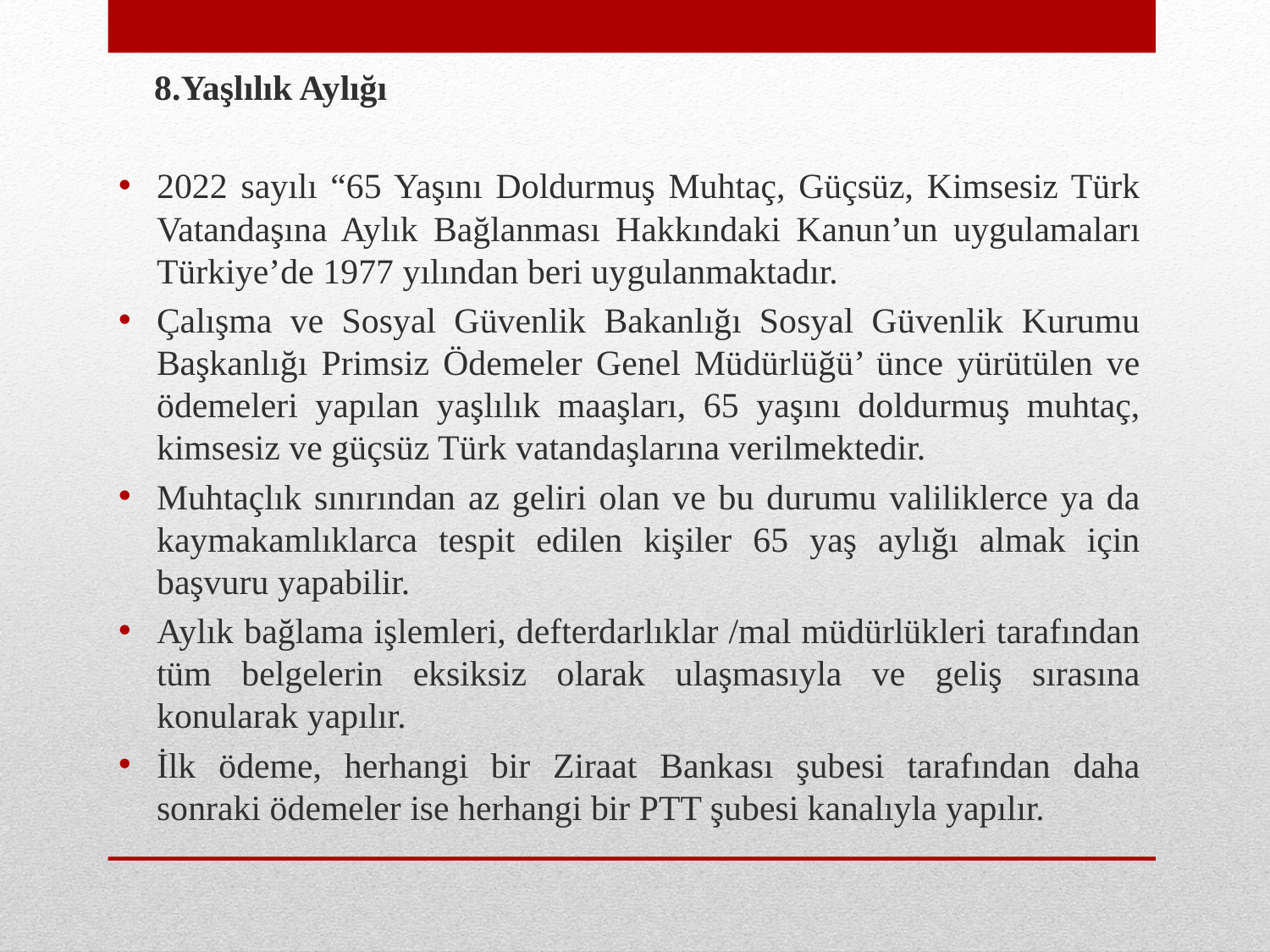

8.Yaşlılık Aylığı

2022 sayılı “65 Yaşını Doldurmuş Muhtaç, Güçsüz, Kimsesiz Türk Vatandaşına Aylık Bağlanması Hakkındaki Kanun’un uygulamaları Türkiye’de 1977 yılından beri uygulanmaktadır.
Çalışma ve Sosyal Güvenlik Bakanlığı Sosyal Güvenlik Kurumu Başkanlığı Primsiz Ödemeler Genel Müdürlüğü’ ünce yürütülen ve ödemeleri yapılan yaşlılık maaşları, 65 yaşını doldurmuş muhtaç, kimsesiz ve güçsüz Türk vatandaşlarına verilmektedir.
Muhtaçlık sınırından az geliri olan ve bu durumu valiliklerce ya da kaymakamlıklarca tespit edilen kişiler 65 yaş aylığı almak için başvuru yapabilir.
Aylık bağlama işlemleri, defterdarlıklar /mal müdürlükleri tarafından tüm belgelerin eksiksiz olarak ulaşmasıyla ve geliş sırasına konularak yapılır.
İlk ödeme, herhangi bir Ziraat Bankası şubesi tarafından daha sonraki ödemeler ise herhangi bir PTT şubesi kanalıyla yapılır.